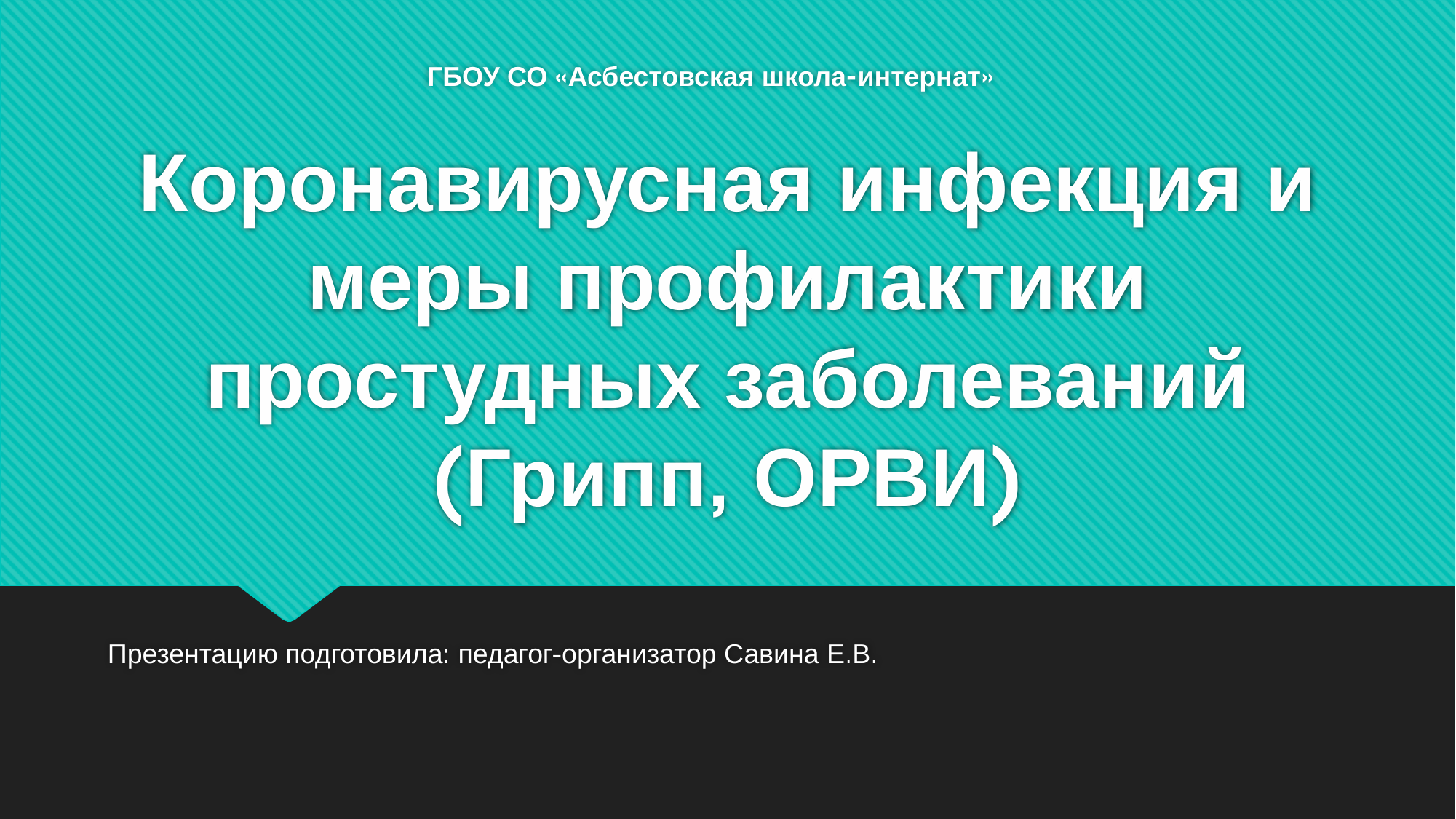

ГБОУ СО «Асбестовская школа-интернат»
# Коронавирусная инфекция и меры профилактики простудных заболеваний (Грипп, ОРВИ)
Презентацию подготовила: педагог-организатор Савина Е.В.